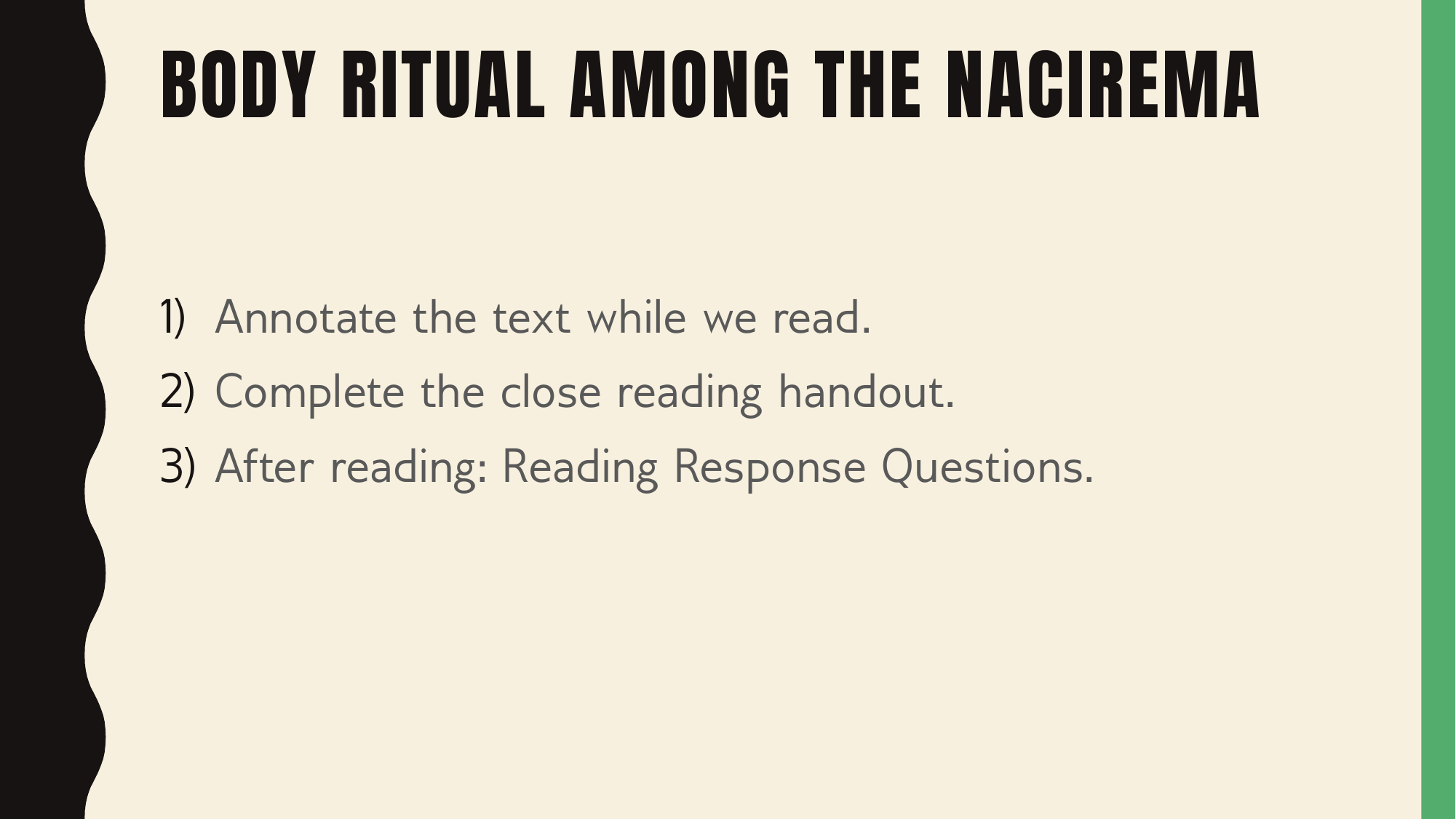

# Body ritual among the nacirema
Annotate the text while we read.
Complete the close reading handout.
After reading: Reading Response Questions.